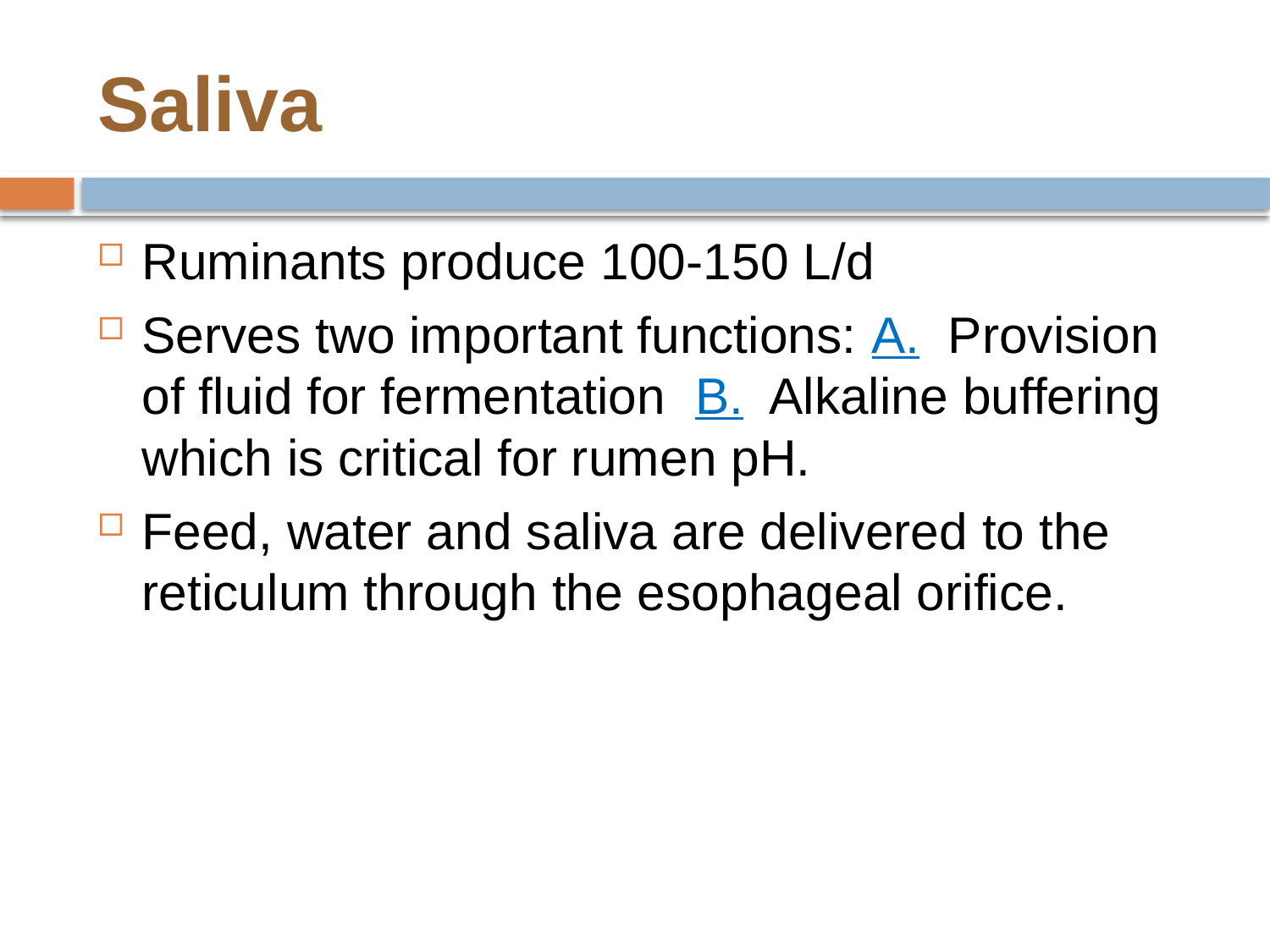

# Saliva
Ruminants produce 100-150 L/d
Serves two important functions: A.  Provision of fluid for fermentation  B.  Alkaline buffering which is critical for rumen pH.
Feed, water and saliva are delivered to the reticulum through the esophageal orifice.